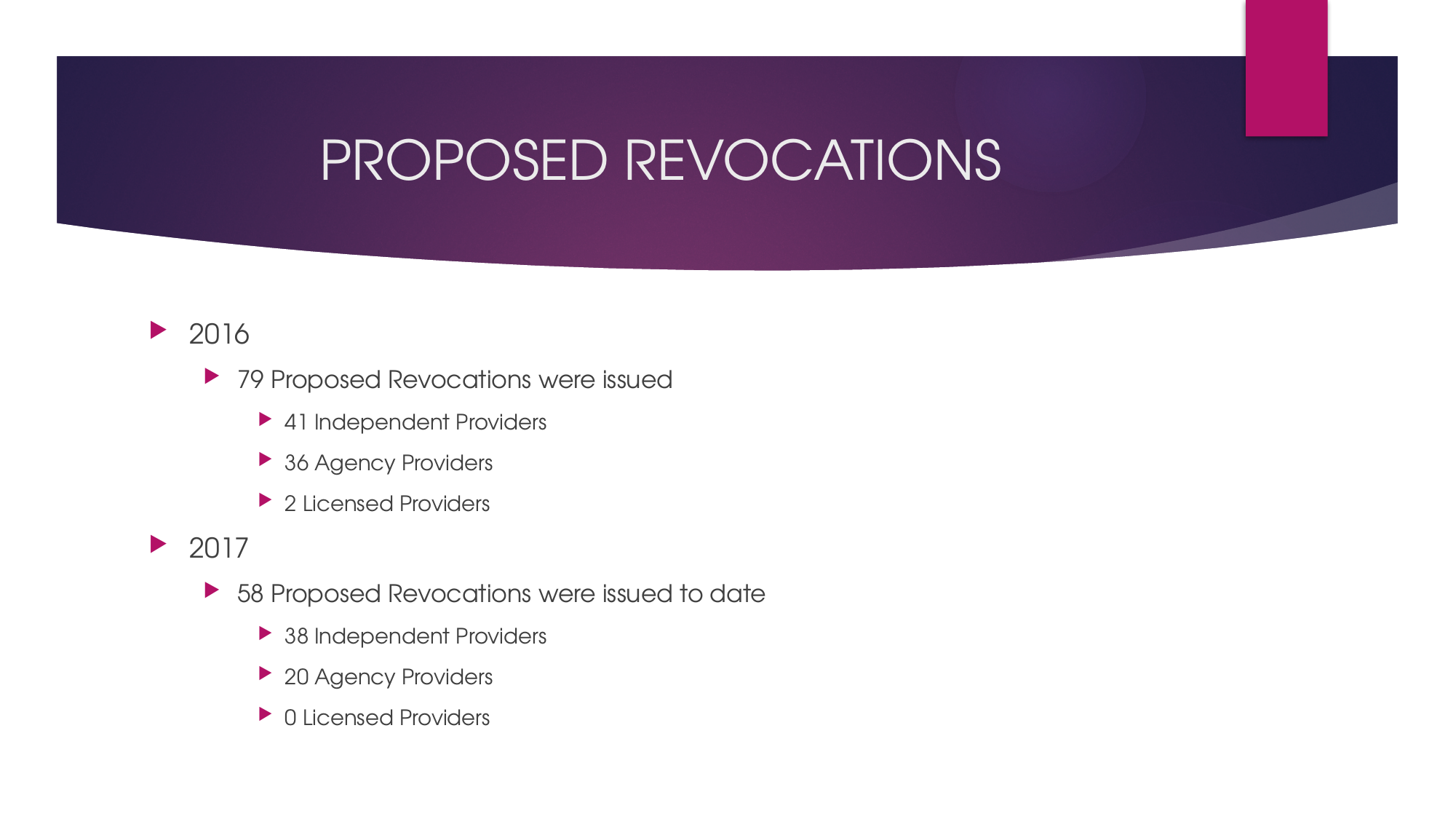

# PROPOSED REVOCATIONS
2016
79 Proposed Revocations were issued
41 Independent Providers
36 Agency Providers
2 Licensed Providers
2017
58 Proposed Revocations were issued to date
38 Independent Providers
20 Agency Providers
0 Licensed Providers